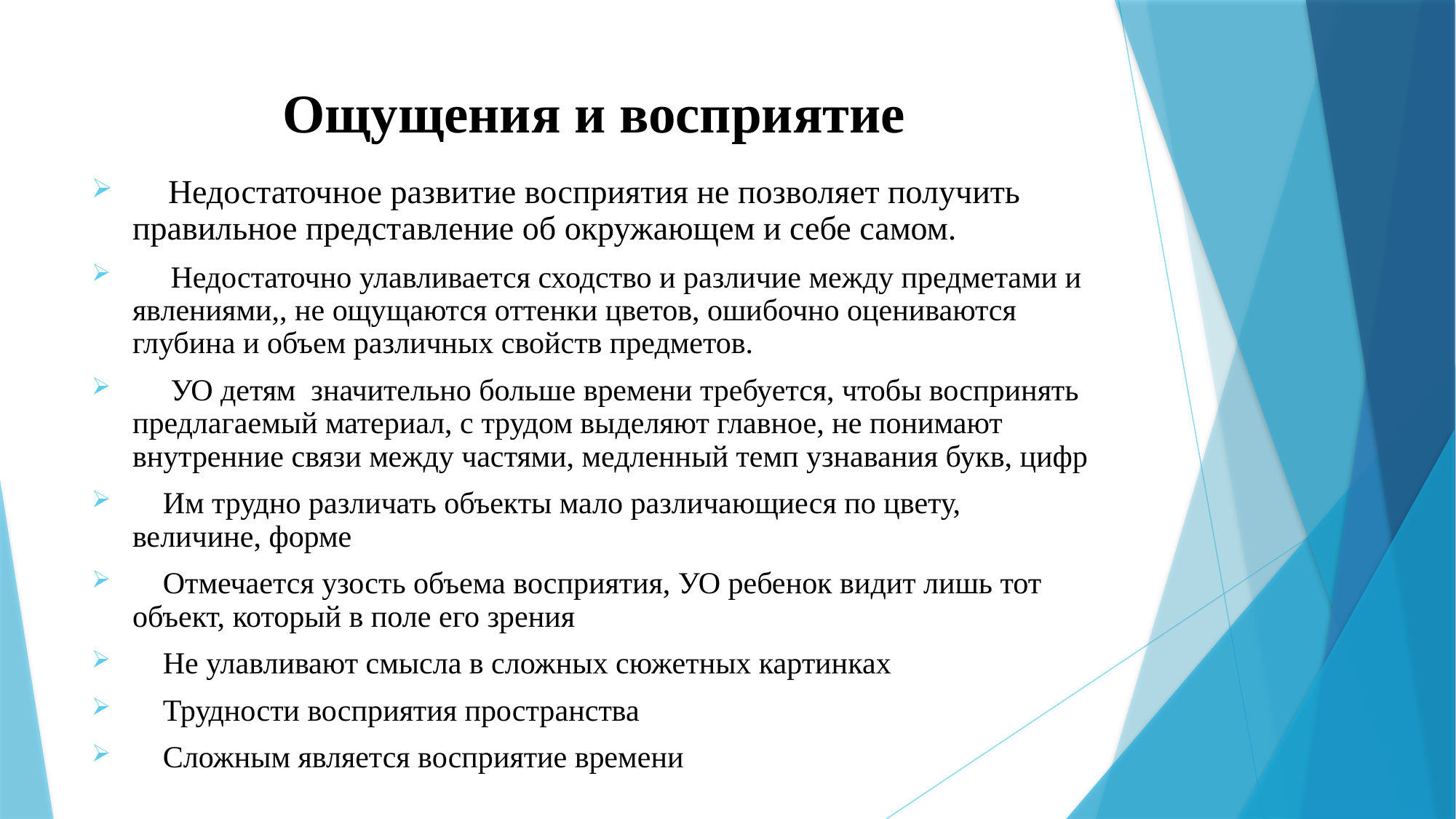

# Ощущения и восприятие
    Недостаточное развитие восприятия не позволяет получить правильное представление об окружающем и себе самом.
     Недостаточно улавливается сходство и различие между предметами и явлениями,, не ощущаются оттенки цветов, ошибочно оцениваются глубина и объем различных свойств предметов.
     УО детям  значительно больше времени требуется, чтобы воспринять предлагаемый материал, с трудом выделяют главное, не понимают внутренние связи между частями, медленный темп узнавания букв, цифр
    Им трудно различать объекты мало различающиеся по цвету, величине, форме
    Отмечается узость объема восприятия, УО ребенок видит лишь тот объект, который в поле его зрения
    Не улавливают смысла в сложных сюжетных картинках
    Трудности восприятия пространства
    Сложным является восприятие времени